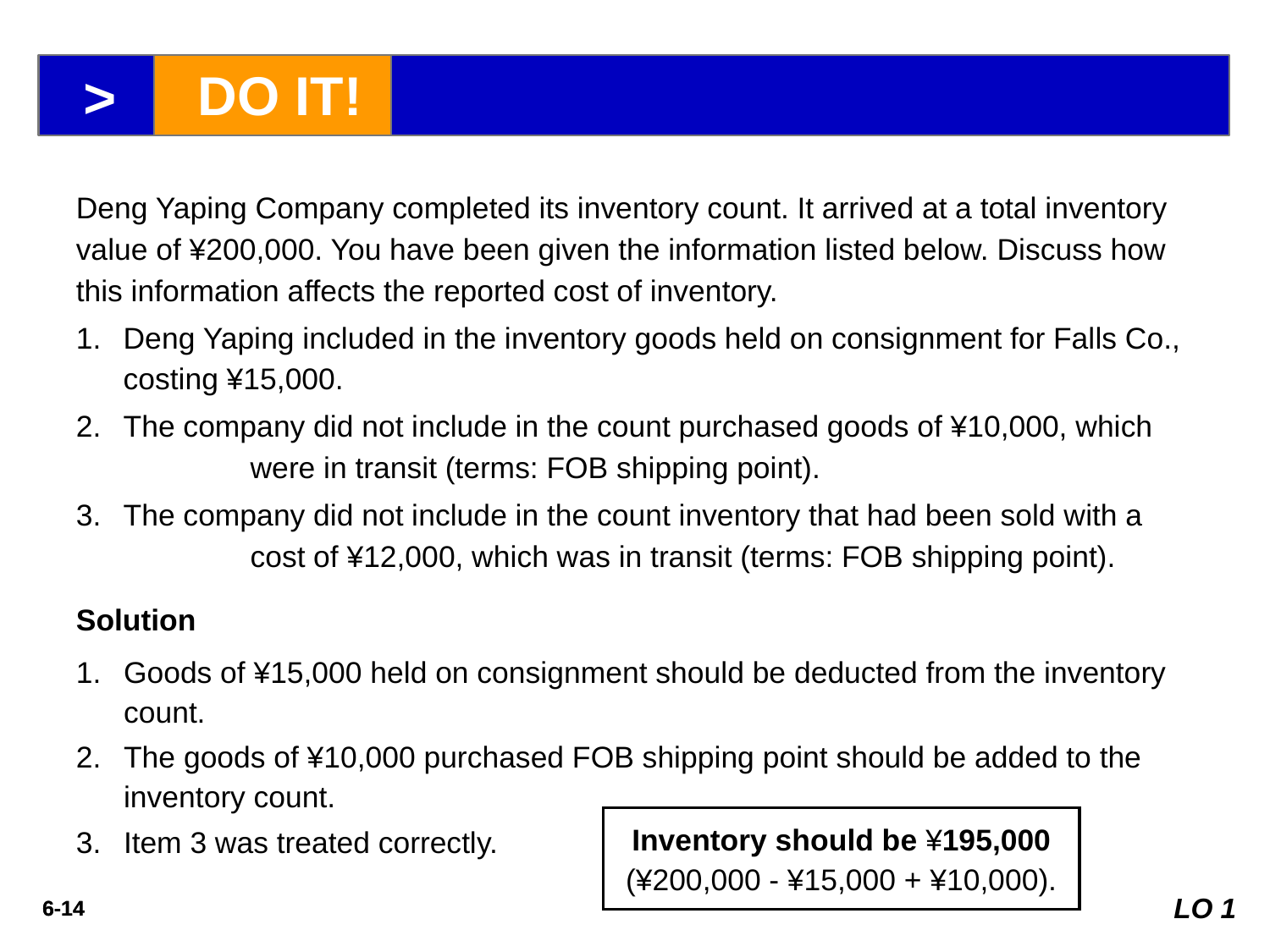

>
DO IT!
Deng Yaping Company completed its inventory count. It arrived at a total inventory value of ¥200,000. You have been given the information listed below. Discuss how this information affects the reported cost of inventory.
1. 	Deng Yaping included in the inventory goods held on consignment for Falls Co., costing ¥15,000.
2. 	The company did not include in the count purchased goods of ¥10,000, which 	were in transit (terms: FOB shipping point).
3. 	The company did not include in the count inventory that had been sold with a 	cost of ¥12,000, which was in transit (terms: FOB shipping point).
Solution
1.	Goods of ¥15,000 held on consignment should be deducted from the inventory 	count.
2.	The goods of ¥10,000 purchased FOB shipping point should be added to the 	inventory count.
3.	Item 3 was treated correctly.
Inventory should be ¥195,000 (¥200,000 - ¥15,000 + ¥10,000).
LO 1